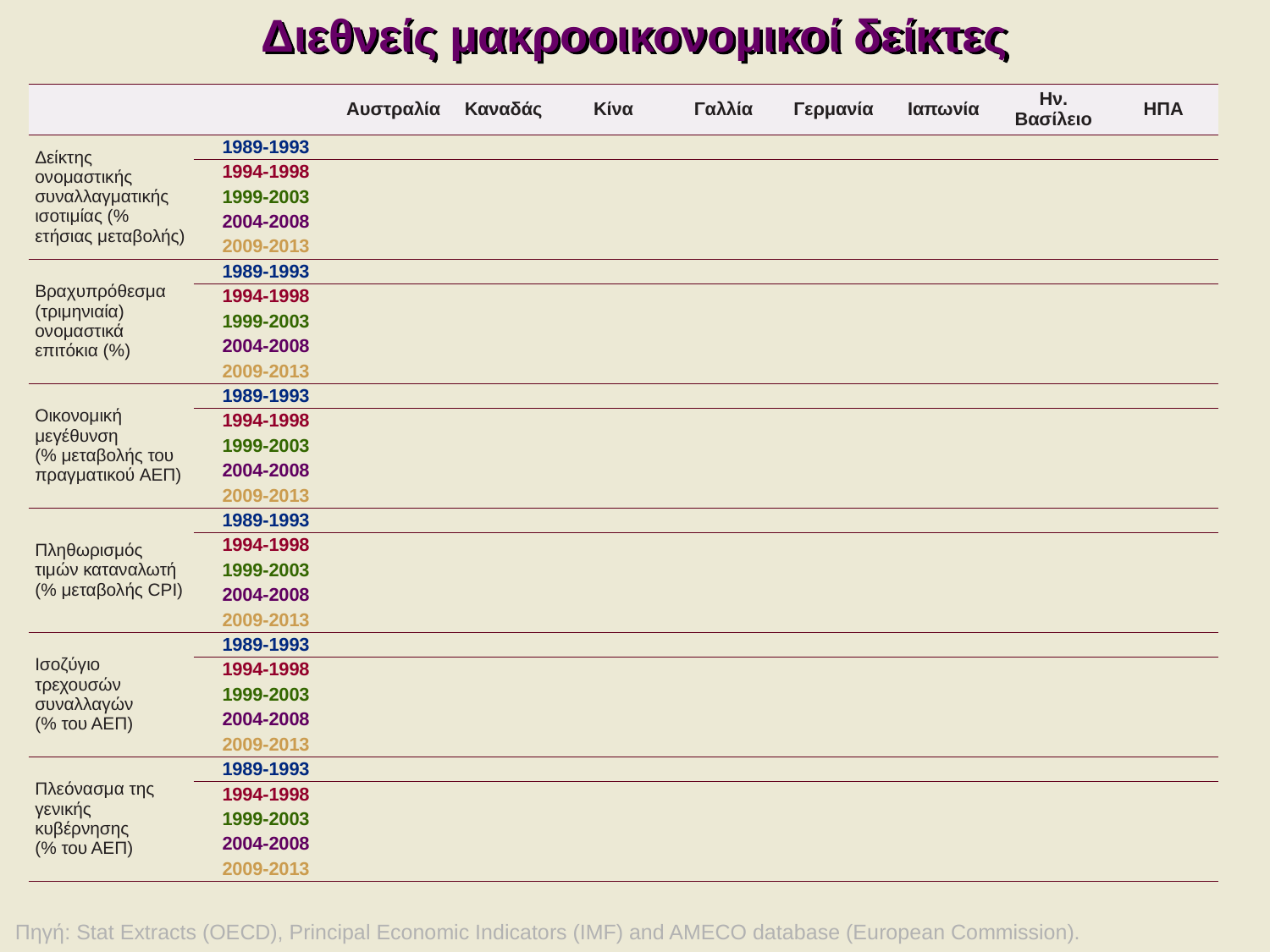

Διεθνείς μακροοικονομικοί δείκτες
|  |  | Αυστραλία | Καναδάς | Κίνα | Γαλλία | Γερμανία | Ιαπωνία | Ην. Βασίλειο | ΗΠΑ |
| --- | --- | --- | --- | --- | --- | --- | --- | --- | --- |
| Δείκτης ονομαστικής συναλλαγματικής ισοτιμίας (% ετήσιας μεταβολής) | 1989-1993 |  |  |  |  |  |  |  |  |
|  | 1994-1998 |  |  |  |  |  |  |  |  |
|  | 1999-2003 |  |  |  |  |  |  |  |  |
|  | 2004-2008 |  |  |  |  |  |  |  |  |
|  | 2009-2013 |  |  |  |  |  |  |  |  |
| Βραχυπρόθεσμα (τριμηνιαία) ονομαστικά επιτόκια (%) | 1989-1993 |  |  |  |  |  |  |  |  |
|  | 1994-1998 |  |  |  |  |  |  |  |  |
|  | 1999-2003 |  |  |  |  |  |  |  |  |
|  | 2004-2008 |  |  |  |  |  |  |  |  |
|  | 2009-2013 |  |  |  |  |  |  |  |  |
| Οικονομική μεγέθυνση (% μεταβολής του πραγματικού ΑΕΠ) | 1989-1993 |  |  |  |  |  |  |  |  |
|  | 1994-1998 |  |  |  |  |  |  |  |  |
|  | 1999-2003 |  |  |  |  |  |  |  |  |
|  | 2004-2008 |  |  |  |  |  |  |  |  |
|  | 2009-2013 |  |  |  |  |  |  |  |  |
| Πληθωρισμός τιμών καταναλωτή (% μεταβολής CPI) | 1989-1993 |  |  |  |  |  |  |  |  |
|  | 1994-1998 |  |  |  |  |  |  |  |  |
|  | 1999-2003 |  |  |  |  |  |  |  |  |
|  | 2004-2008 |  |  |  |  |  |  |  |  |
|  | 2009-2013 |  |  |  |  |  |  |  |  |
| Ισοζύγιο τρεχουσών συναλλαγών (% του ΑΕΠ) | 1989-1993 |  |  |  |  |  |  |  |  |
|  | 1994-1998 |  |  |  |  |  |  |  |  |
|  | 1999-2003 |  |  |  |  |  |  |  |  |
|  | 2004-2008 |  |  |  |  |  |  |  |  |
|  | 2009-2013 |  |  |  |  |  |  |  |  |
| Πλεόνασμα της γενικής κυβέρνησης (% του ΑΕΠ) | 1989-1993 |  |  |  |  |  |  |  |  |
|  | 1994-1998 |  |  |  |  |  |  |  |  |
|  | 1999-2003 |  |  |  |  |  |  |  |  |
|  | 2004-2008 |  |  |  |  |  |  |  |  |
|  | 2009-2013 |  |  |  |  |  |  |  |  |
Πηγή: Stat Extracts (OECD), Principal Economic Indicators (IMF) and AMECO database (European Commission).